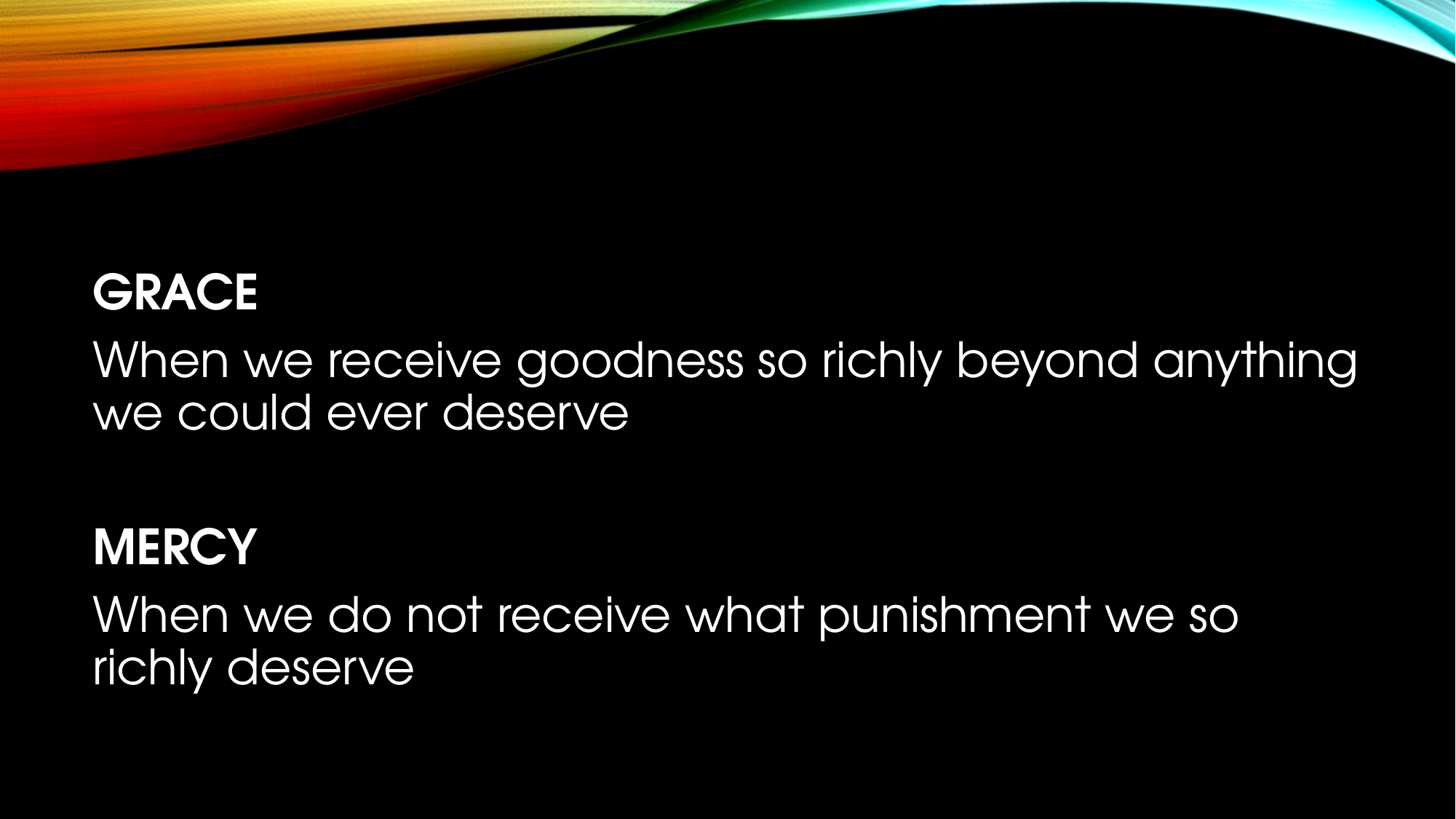

#
GRACE
When we receive goodness so richly beyond anything we could ever deserve

MERCY
When we do not receive what punishment we so richly deserve